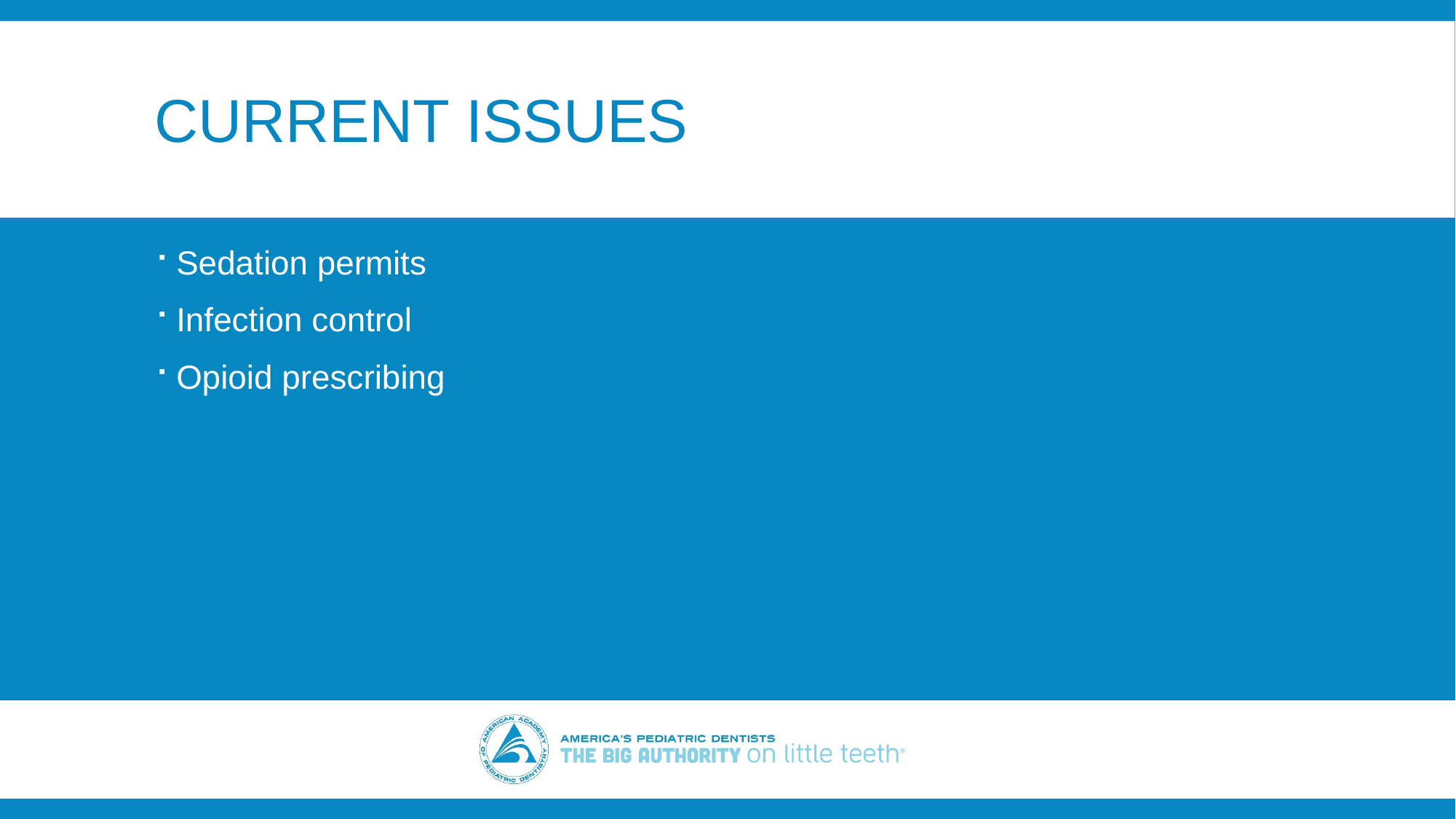

# Current issues
Sedation permits
Infection control
Opioid prescribing